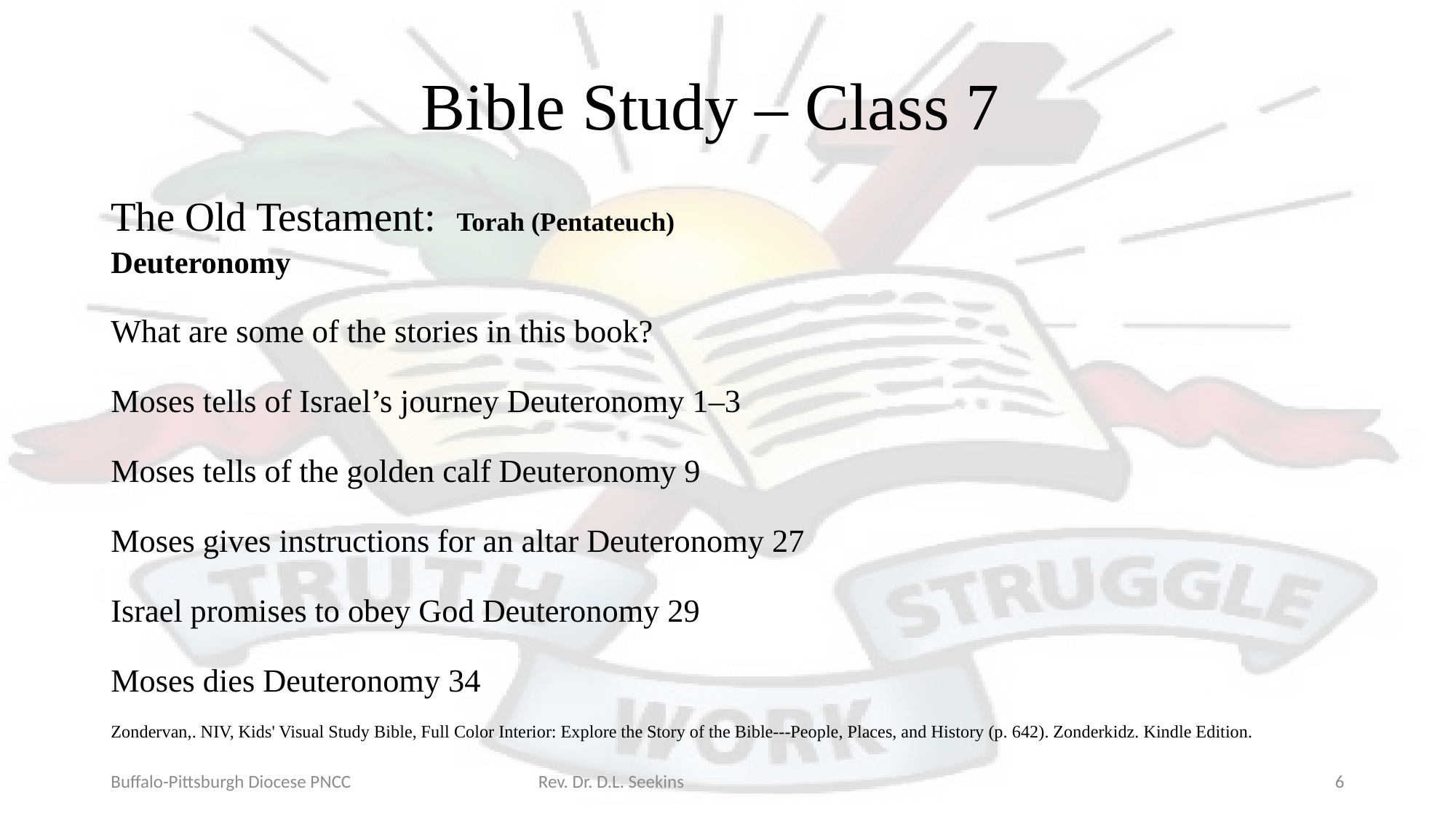

# Bible Study – Class 7
The Old Testament:  Torah (Pentateuch)
Deuteronomy
What are some of the stories in this book?
Moses tells of Israel’s journey Deuteronomy 1–3
Moses tells of the golden calf Deuteronomy 9
Moses gives instructions for an altar Deuteronomy 27
Israel promises to obey God Deuteronomy 29
Moses dies Deuteronomy 34
Zondervan,. NIV, Kids' Visual Study Bible, Full Color Interior: Explore the Story of the Bible---People, Places, and History (p. 642). Zonderkidz. Kindle Edition.
Buffalo-Pittsburgh Diocese PNCC                                             Rev. Dr. D.L. Seekins
6